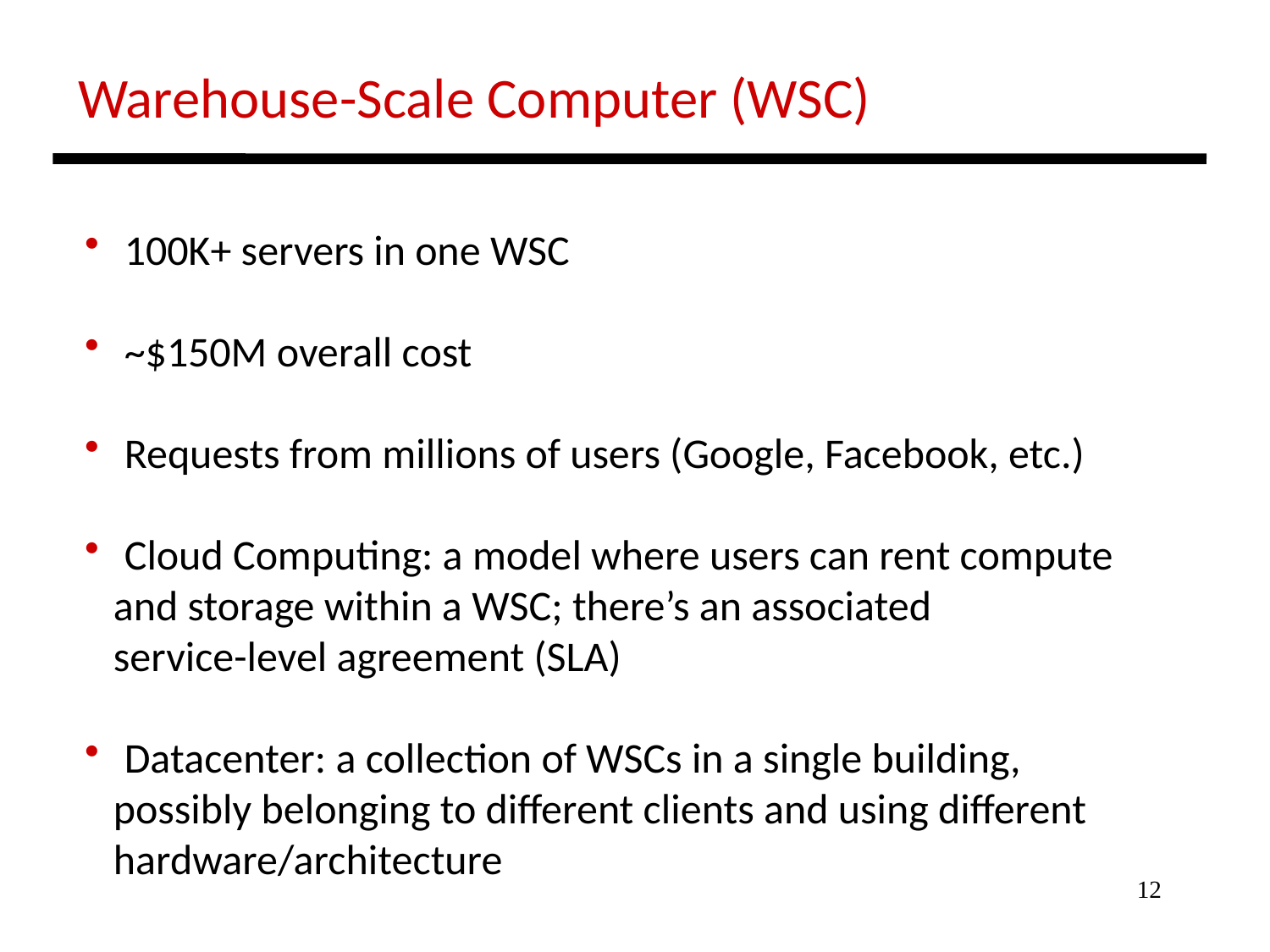

Warehouse-Scale Computer (WSC)

 100K+ servers in one WSC

 ~$150M overall cost

 Requests from millions of users (Google, Facebook, etc.)

 Cloud Computing: a model where users can rent compute
   and storage within a WSC; there’s an associated
   service-level agreement (SLA)

 Datacenter: a collection of WSCs in a single building,
   possibly belonging to different clients and using different
   hardware/architecture
12